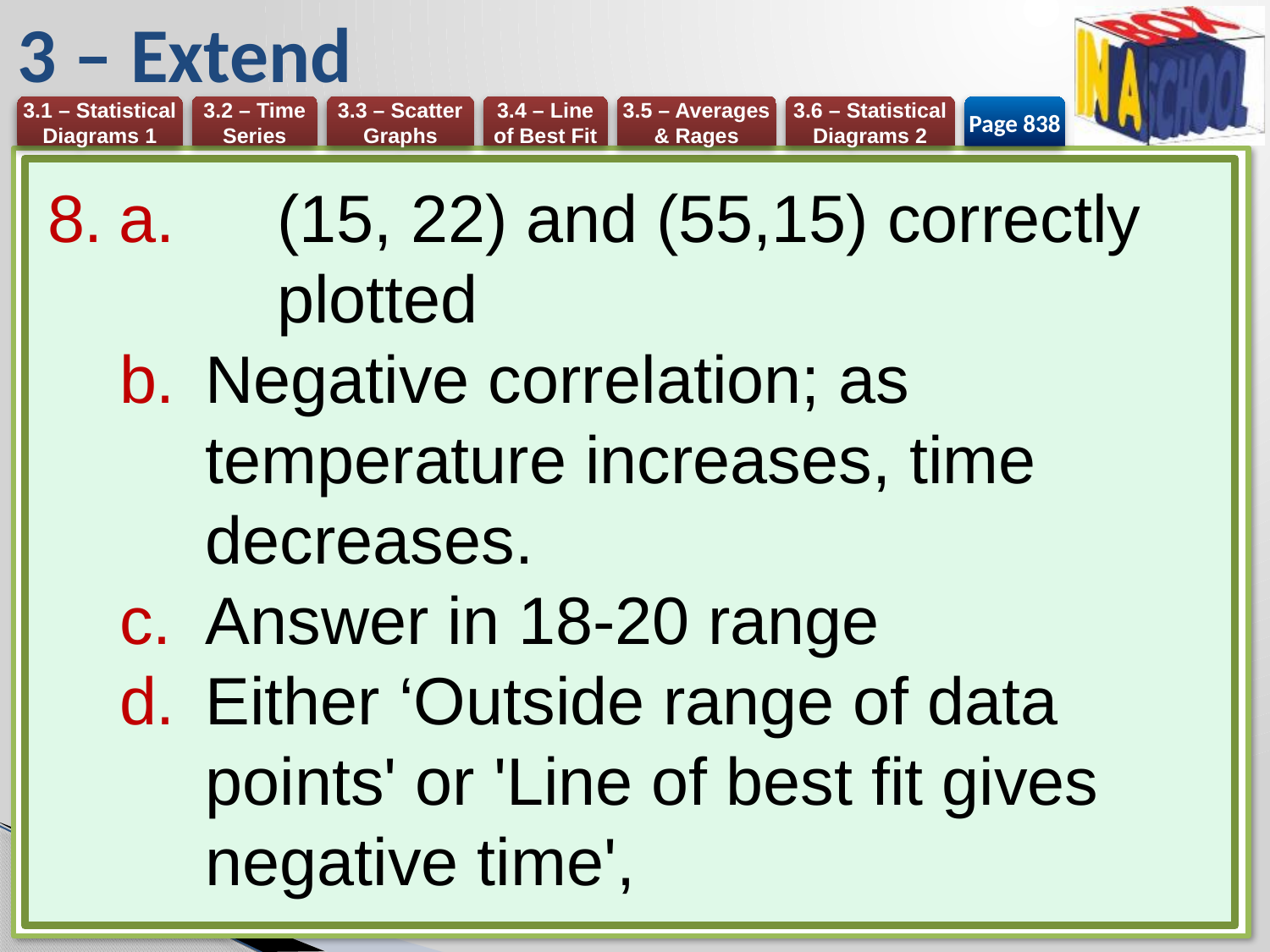

# 3 – Extend
Page 838
a. 	(15, 22) and (55,15) correctly 	plotted
Negative correlation; as temperature increases, time decreases.
Answer in 18-20 range
Either ‘Outside range of data points' or 'Line of best fit gives negative time',